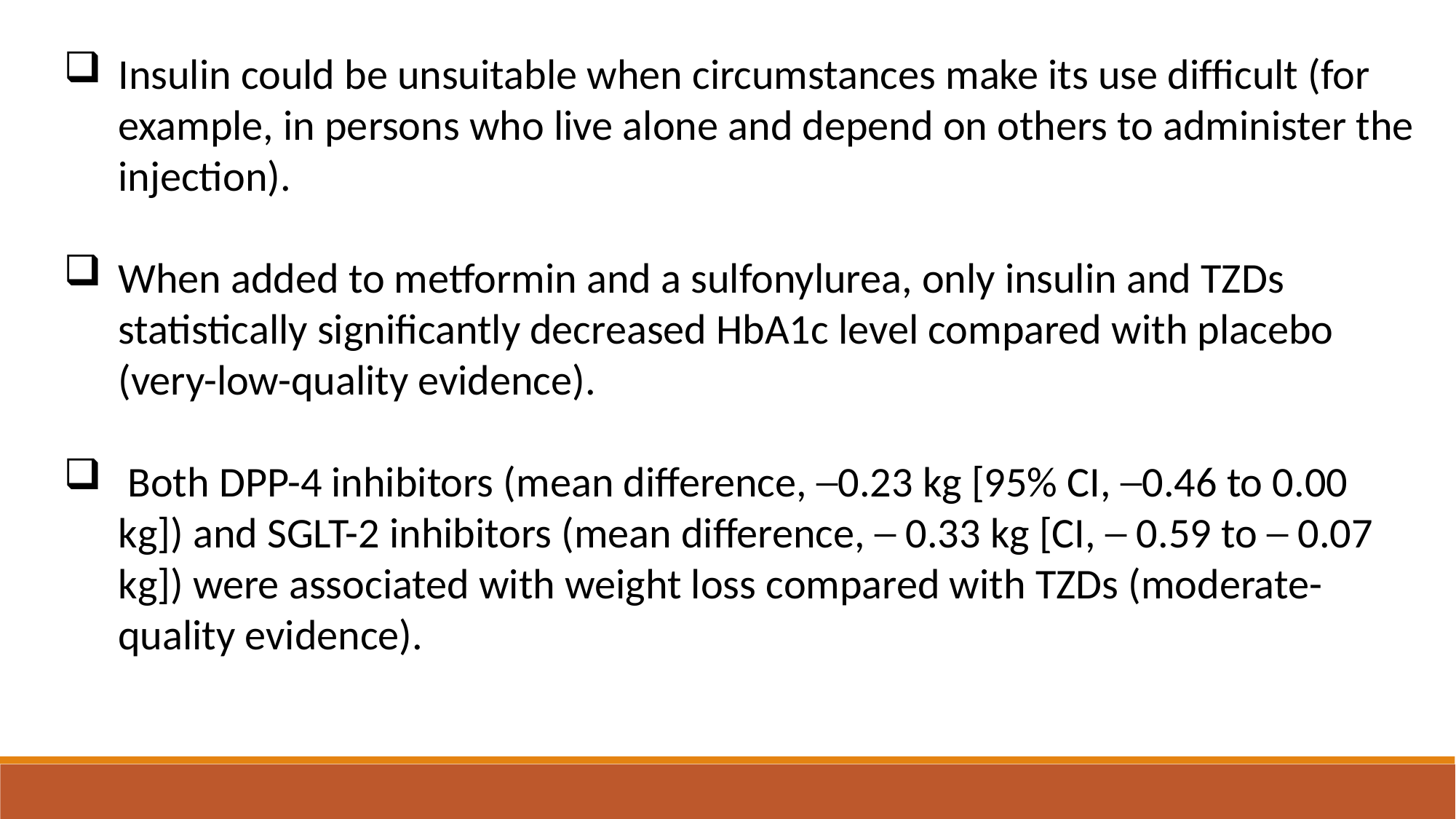

Insulin could be unsuitable when circumstances make its use difﬁcult (for example, in persons who live alone and depend on others to administer the injection).

When added to metformin and a sulfonylurea, only insulin and TZDs statistically signiﬁcantly decreased HbA1c level compared with placebo (very-low-quality evidence).

 Both DPP-4 inhibitors (mean difference, ─0.23 kg [95% CI, ─0.46 to 0.00 kg]) and SGLT-2 inhibitors (mean difference, ─ 0.33 kg [CI, ─ 0.59 to ─ 0.07 kg]) were associated with weight loss compared with TZDs (moderate-quality evidence).